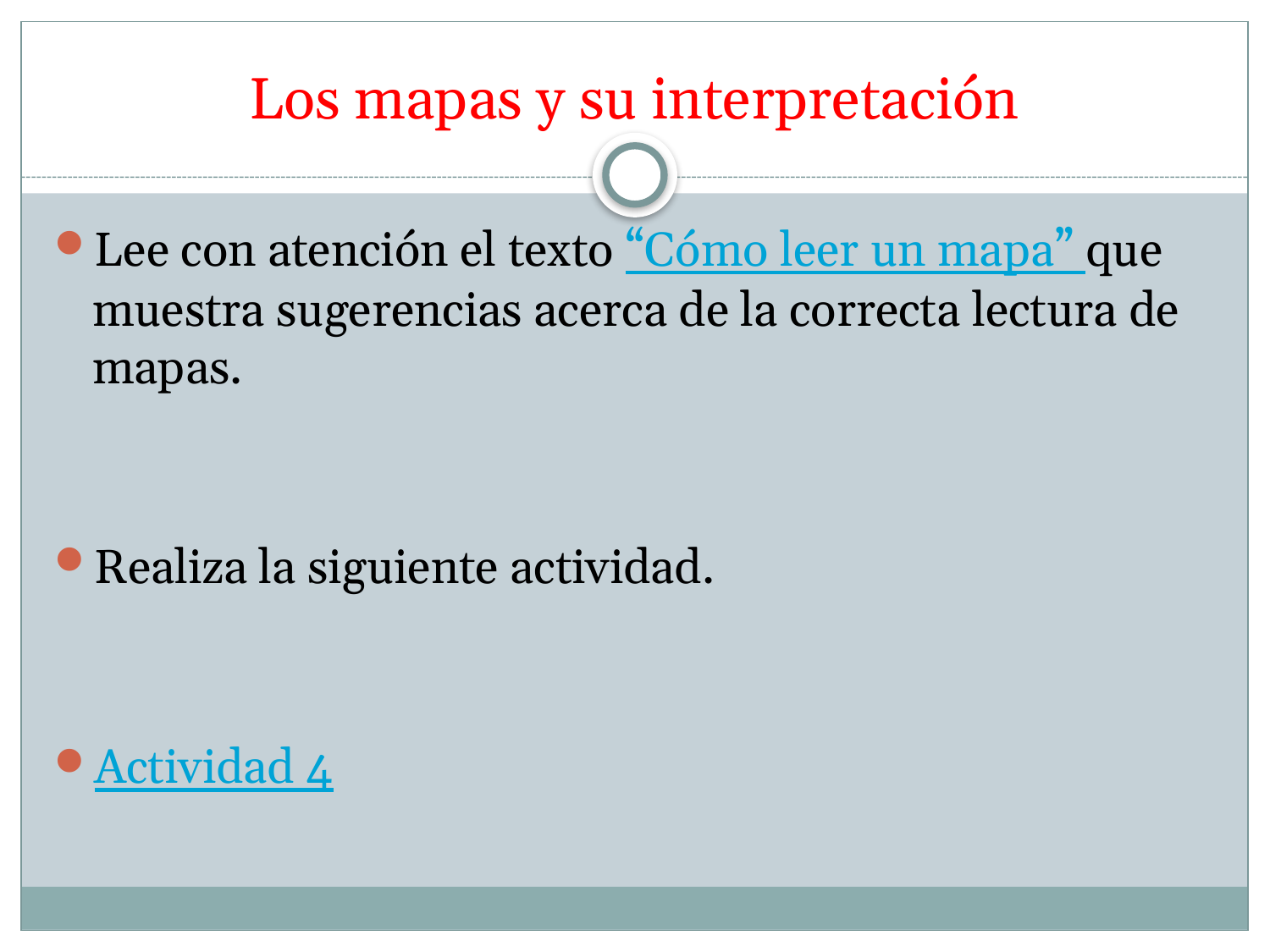

# Los mapas y su interpretación
Lee con atención el texto “Cómo leer un mapa” que muestra sugerencias acerca de la correcta lectura de mapas.

Realiza la siguiente actividad.

Actividad 4